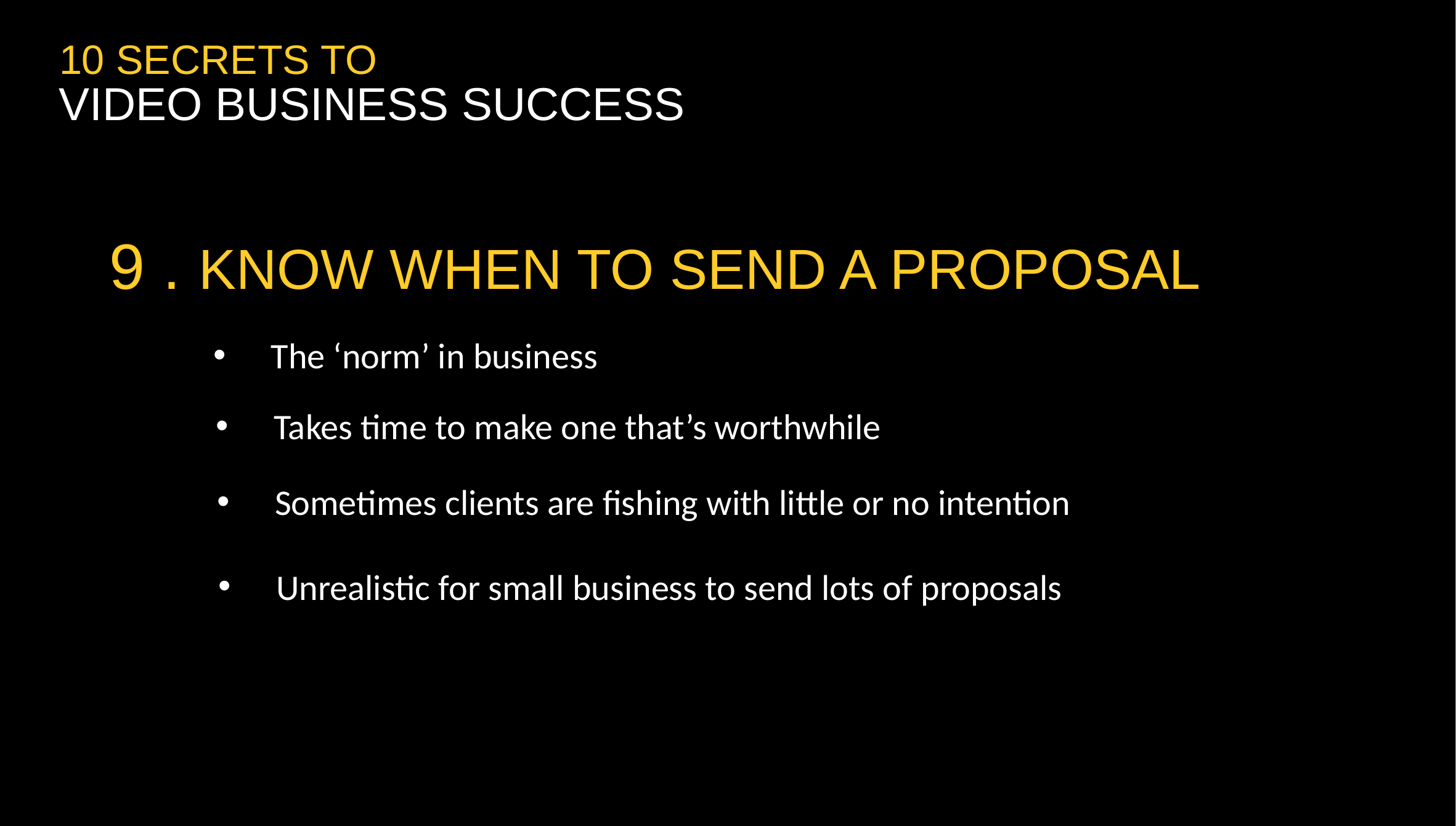

10 SECRETS TO
VIDEO BUSINESS SUCCESS
9 . KNOW WHEN TO SEND A PROPOSAL
The ‘norm’ in business
Takes time to make one that’s worthwhile
Sometimes clients are fishing with little or no intention
Unrealistic for small business to send lots of proposals